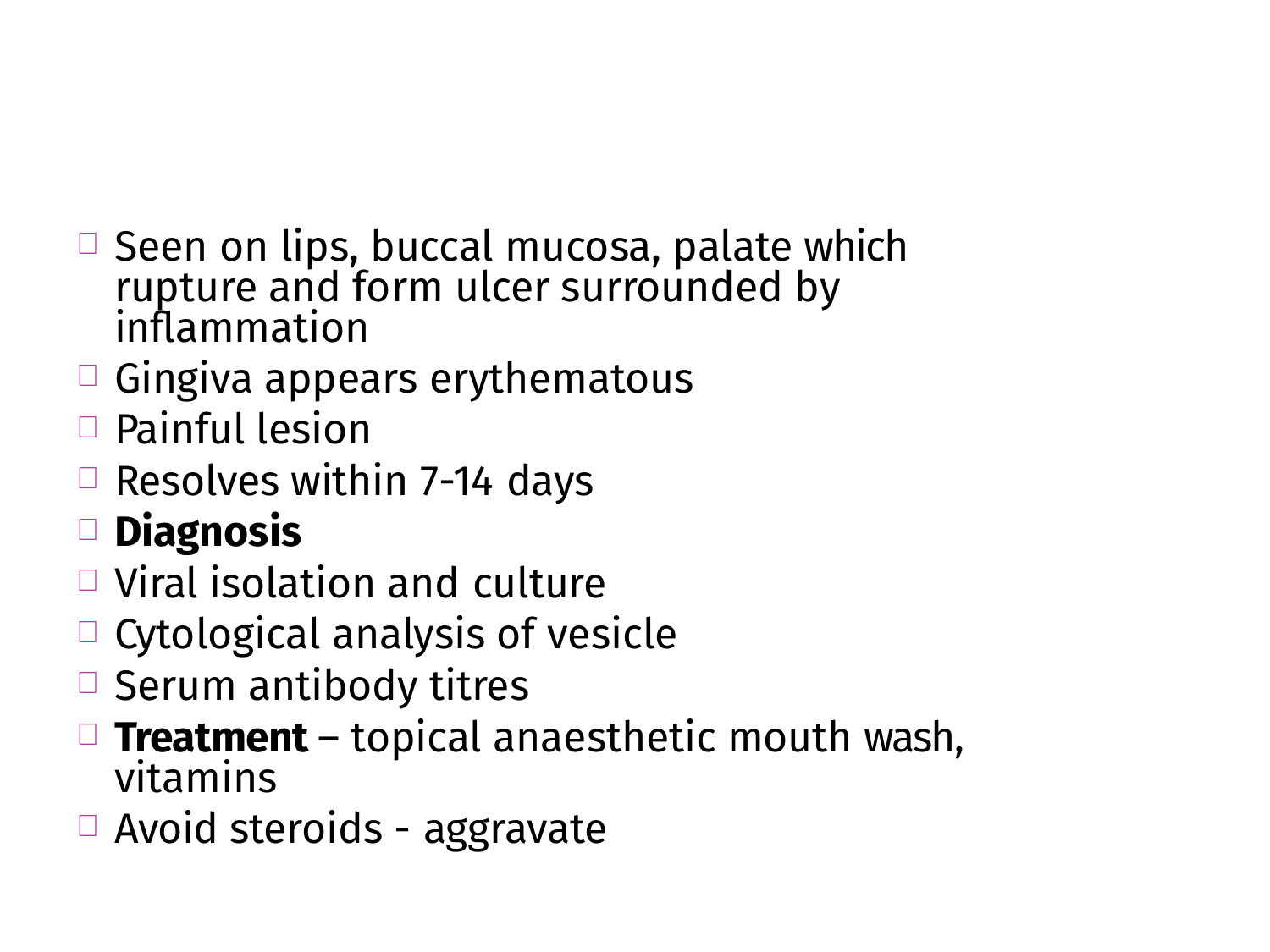

Seen on lips, buccal mucosa, palate which  rupture and form ulcer surrounded by  inflammation
Gingiva appears erythematous
Painful lesion
Resolves within 7-14 days
Diagnosis
Viral isolation and culture
Cytological analysis of vesicle
Serum antibody titres
Treatment – topical anaesthetic mouth wash,  vitamins
Avoid steroids - aggravate